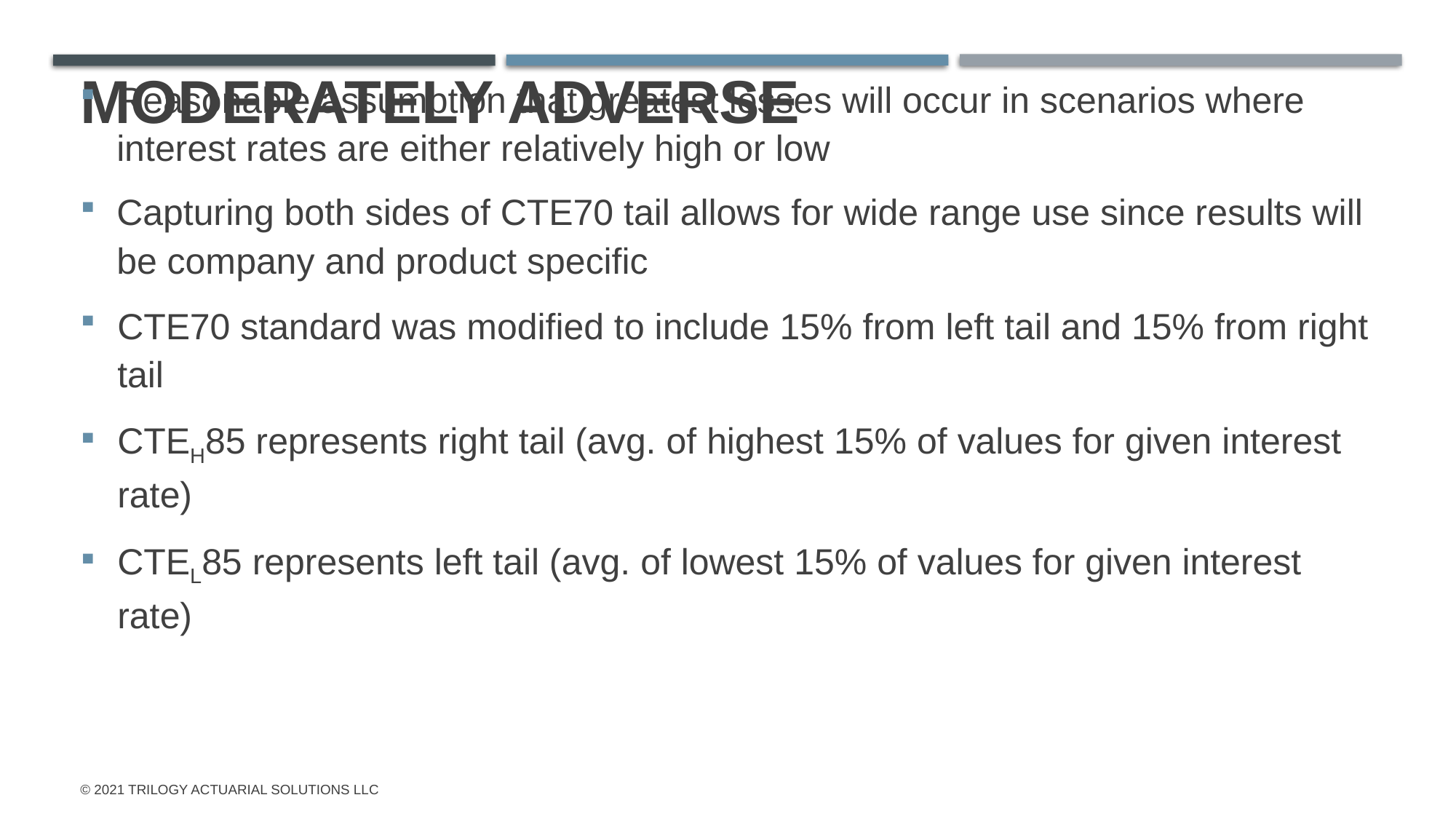

# Moderately adverse
Reasonable assumption that greatest losses will occur in scenarios where interest rates are either relatively high or low
Capturing both sides of CTE70 tail allows for wide range use since results will be company and product specific
CTE70 standard was modified to include 15% from left tail and 15% from right tail
CTEH85 represents right tail (avg. of highest 15% of values for given interest rate)
CTEL85 represents left tail (avg. of lowest 15% of values for given interest rate)

© 2021 Trilogy Actuarial Solutions LLC